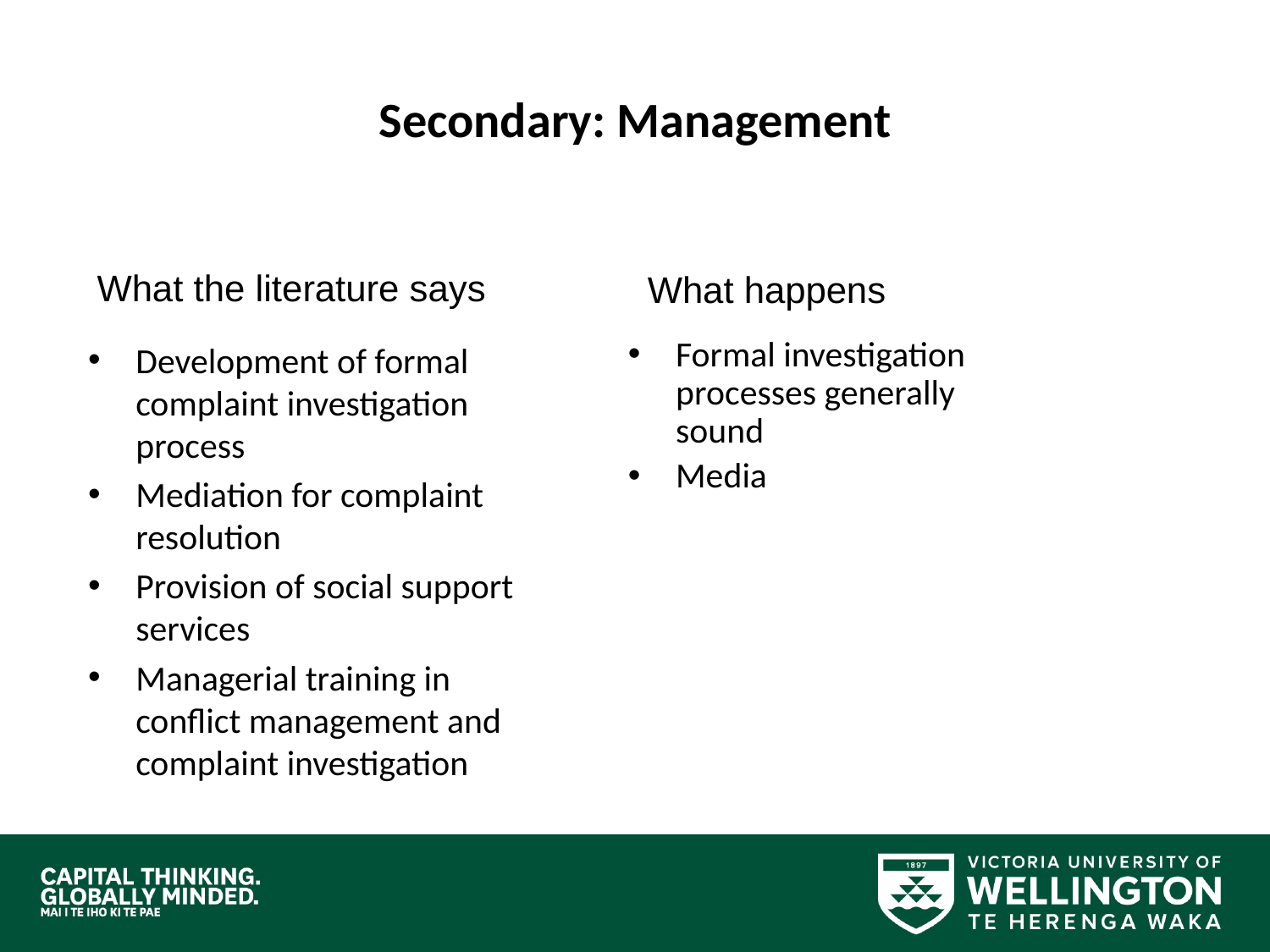

# Secondary: Management
What the literature says
What happens
Formal investigation processes generally sound
Media
Development of formal complaint investigation process
Mediation for complaint resolution
Provision of social support services
Managerial training in conflict management and complaint investigation